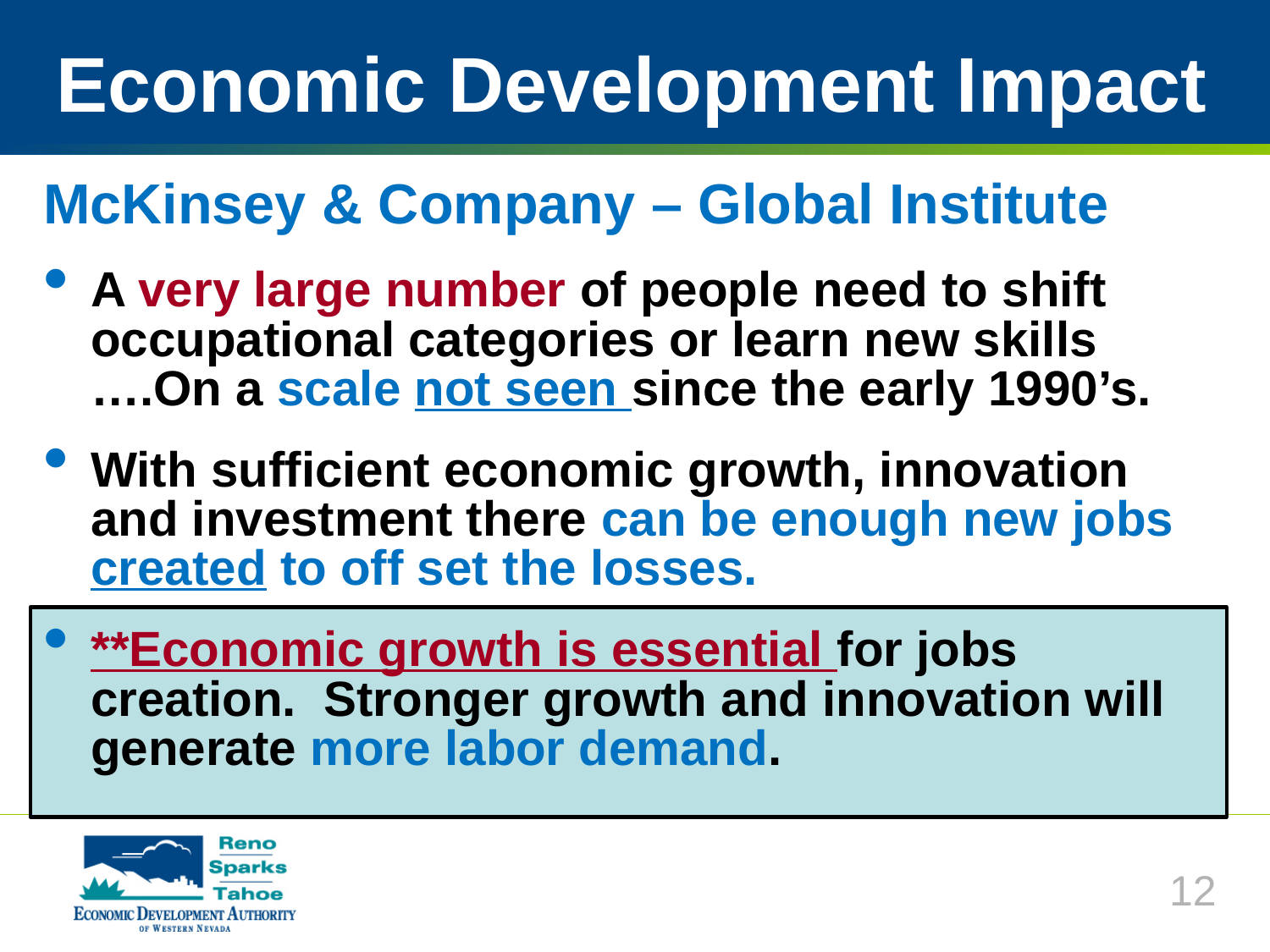

# Economic Development Impact
McKinsey & Company – Global Institute
A very large number of people need to shift occupational categories or learn new skills ….On a scale not seen since the early 1990’s.
With sufficient economic growth, innovation and investment there can be enough new jobs created to off set the losses.
**Economic growth is essential for jobs creation.  Stronger growth and innovation will generate more labor demand.

12